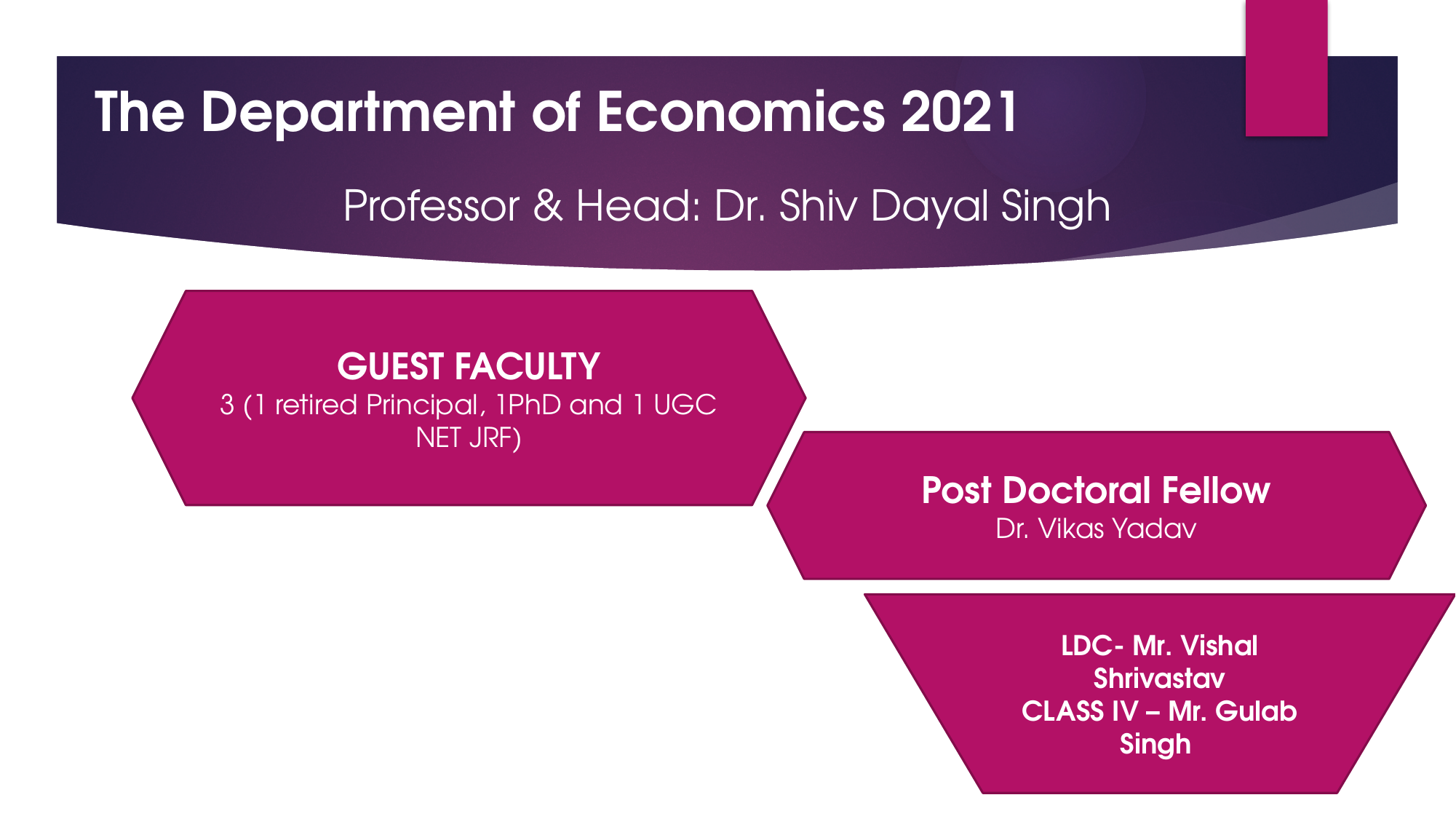

The Department of Economics 2021
Professor & Head: Dr. Shiv Dayal Singh
GUEST FACULTY
3 (1 retired Principal, 1PhD and 1 UGC NET JRF)
Post Doctoral Fellow
Dr. Vikas Yadav
LDC- Mr. Vishal Shrivastav
CLASS IV – Mr. Gulab Singh